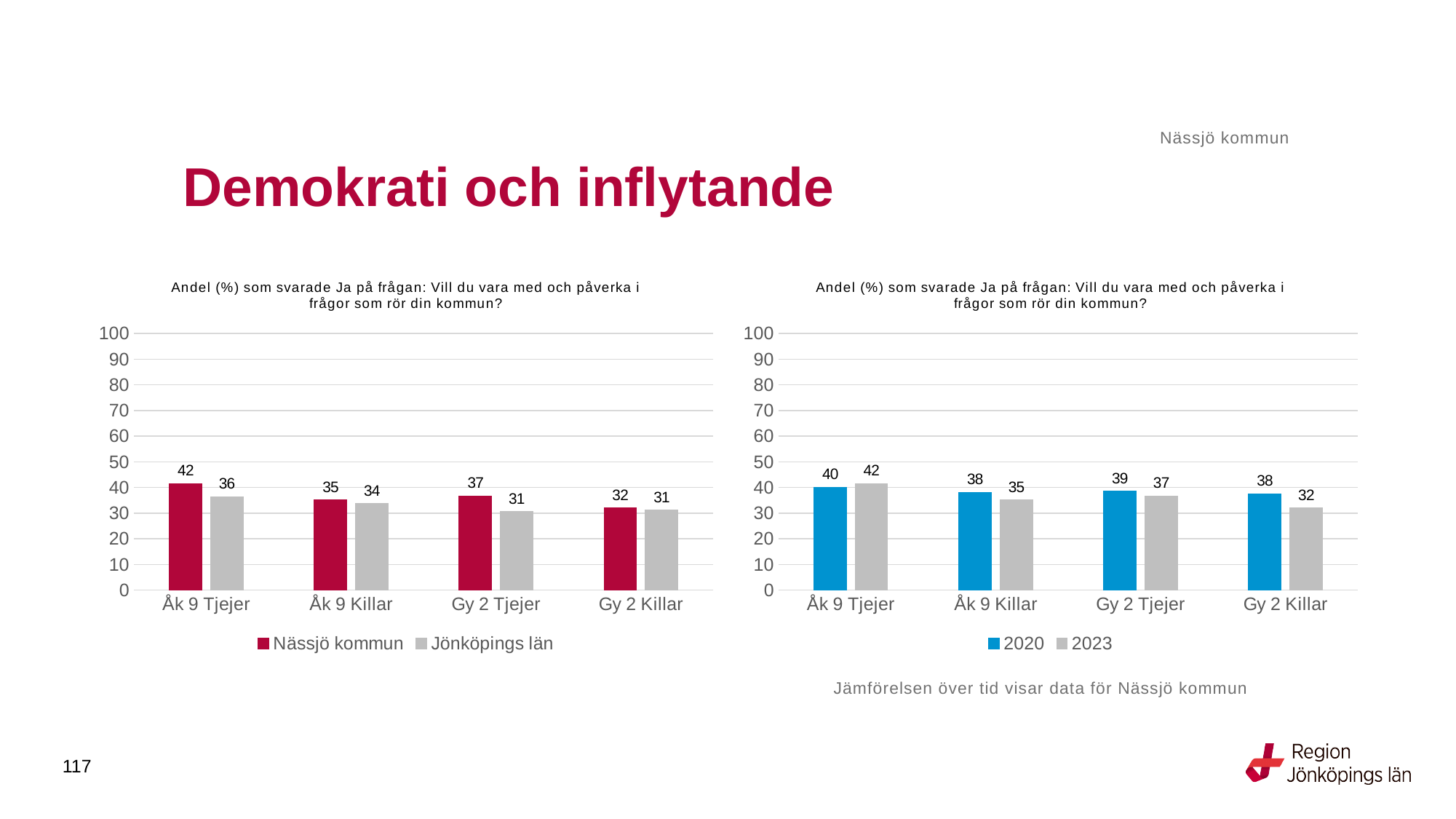

Nässjö kommun
# Demokrati och inflytande

### Chart: Andel (%) som svarade Ja på frågan: Vill du vara med och påverka i frågor som rör din kommun?

| Category | Nässjö kommun | Jönköpings län |
|---|---|---|
| Åk 9 Tjejer | 41.5254 | 36.3946 |
| Åk 9 Killar | 35.1351 | 33.7063 |
| Gy 2 Tjejer | 36.7521 | 30.5576 |
| Gy 2 Killar | 32.0755 | 31.2268 |

### Chart: Andel (%) som svarade Ja på frågan: Vill du vara med och påverka i frågor som rör din kommun?

| Category | 2020 | 2023 |
|---|---|---|
| Åk 9 Tjejer | 40.1786 | 41.5254 |
| Åk 9 Killar | 38.1356 | 35.1351 |
| Gy 2 Tjejer | 38.5246 | 36.7521 |
| Gy 2 Killar | 37.6 | 32.0755 |
Jämförelsen över tid visar data för Nässjö kommun
117